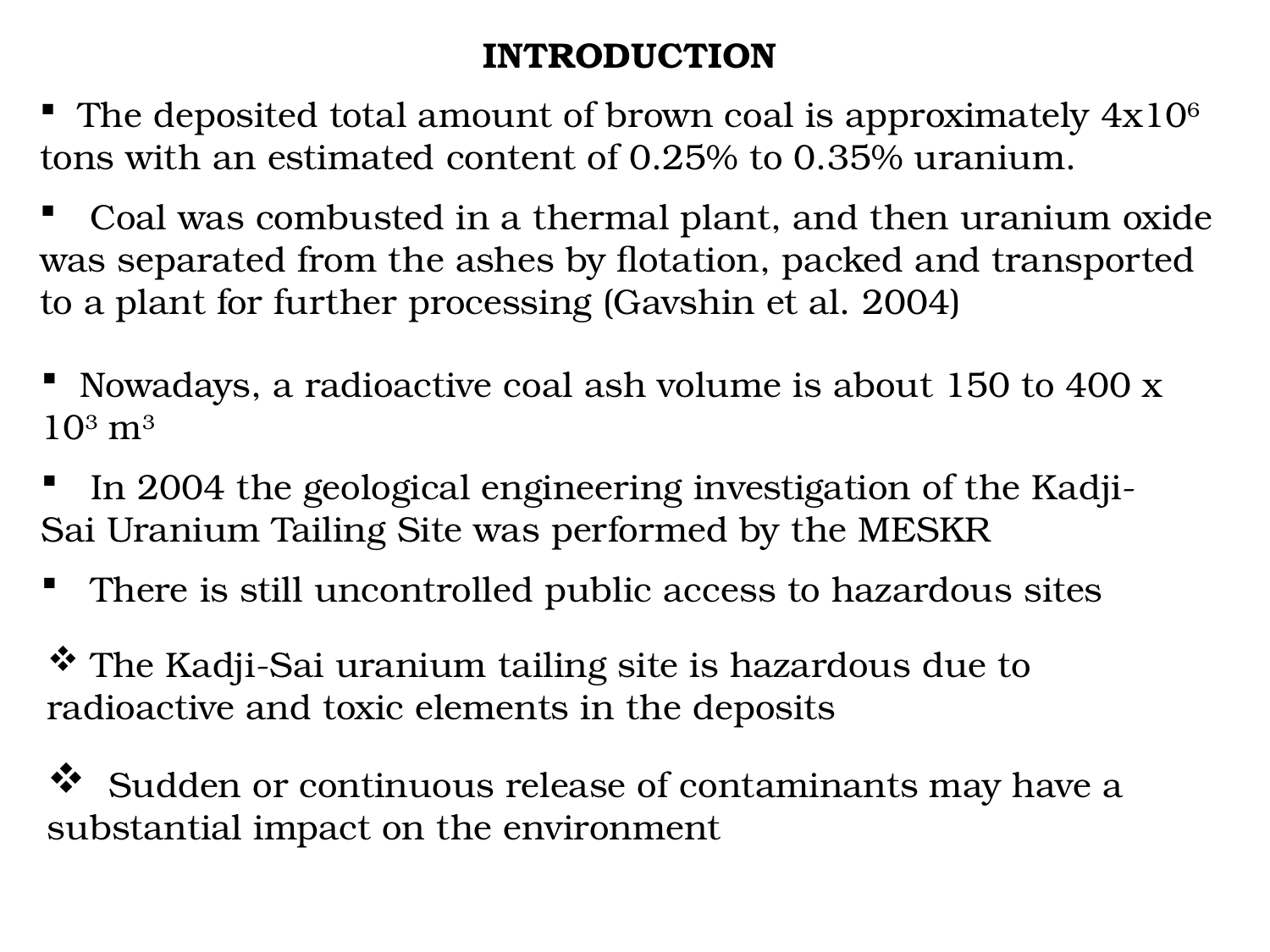

INTRODUCTION
  The deposited total amount of brown coal is approximately 4x106 tons with an estimated content of 0.25% to 0.35% uranium.
   Coal was combusted in a thermal plant, and then uranium oxide was separated from the ashes by flotation, packed and transported to a plant for further processing (Gavshin et al. 2004)
  Nowadays, a radioactive coal ash volume is about 150 to 400 x 103 m3
   In 2004 the geological engineering investigation of the Kadji-Sai Uranium Tailing Site was performed by the MESKR
   There is still uncontrolled public access to hazardous sites
 The Kadji-Sai uranium tailing site is hazardous due to radioactive and toxic elements in the deposits
  Sudden or continuous release of contaminants may have a substantial impact on the environment